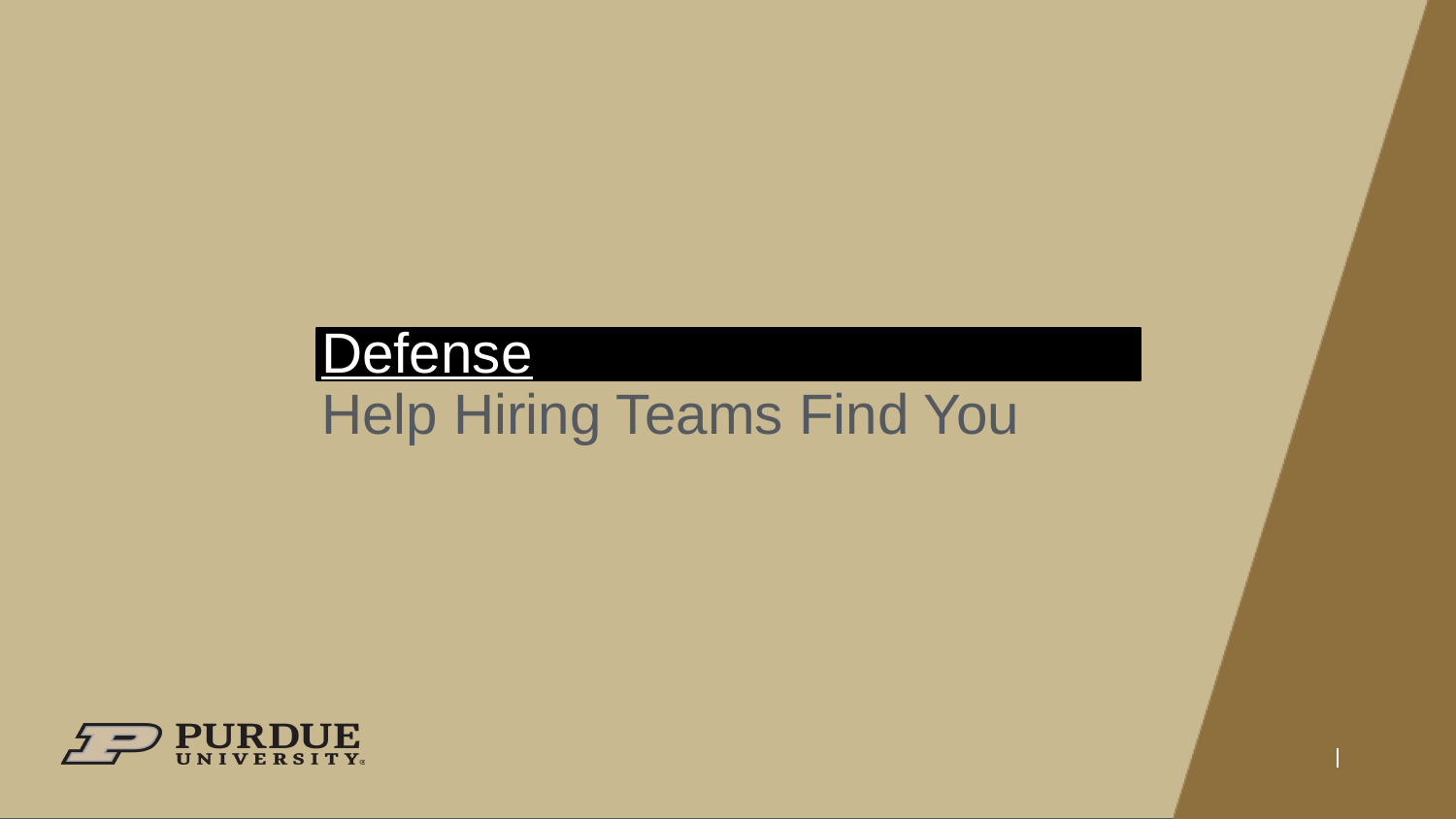

# Defense
Help Hiring Teams Find You